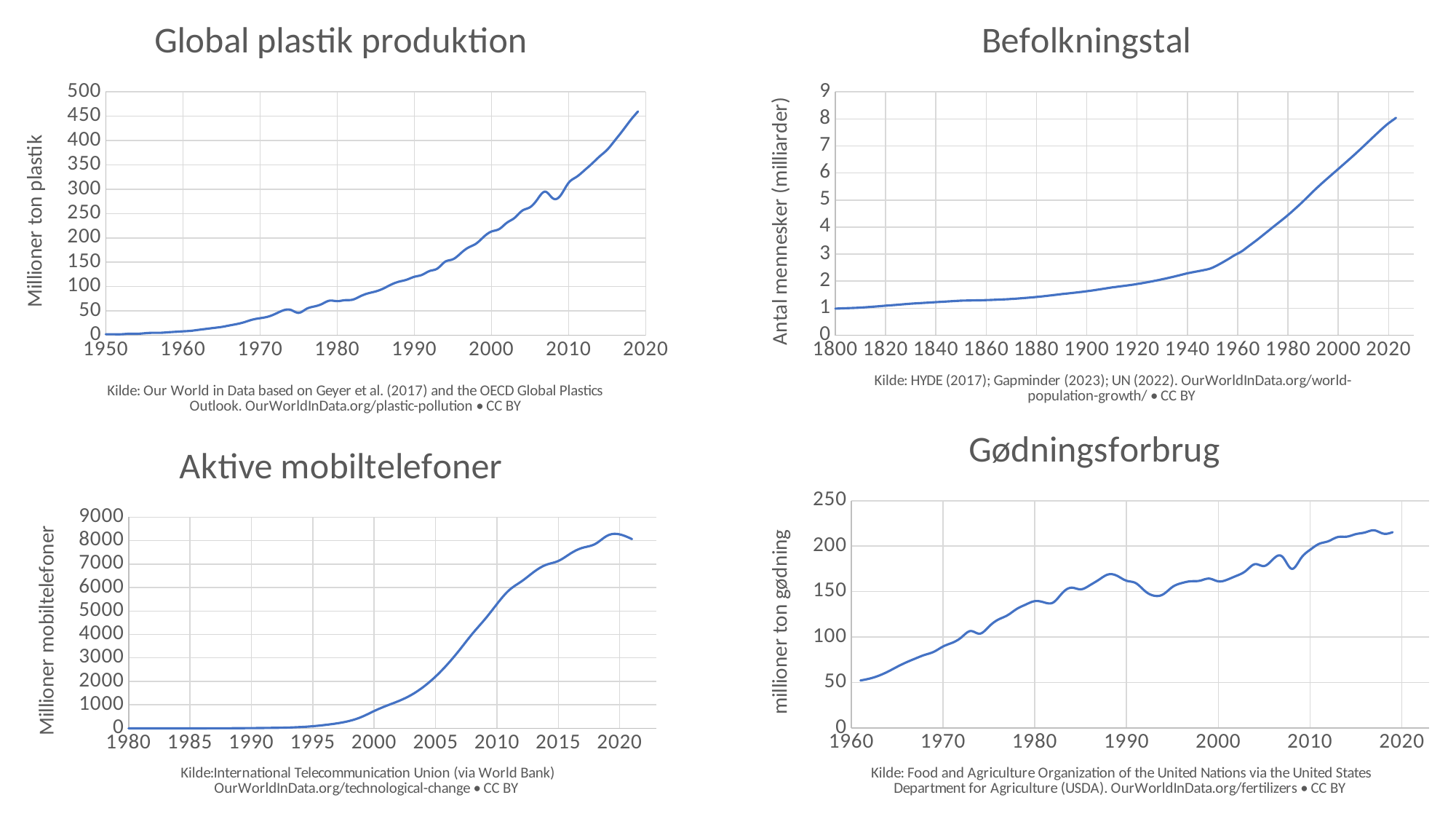

### Chart:

| Category | Global plastik produktion |
|---|---|

### Chart: Befolkningstal

| Category | Befolkning |
|---|---|

### Chart:

| Category | Gødningsforbrug |
|---|---|

### Chart:

| Category | Aktive mobiltelefoner |
|---|---|